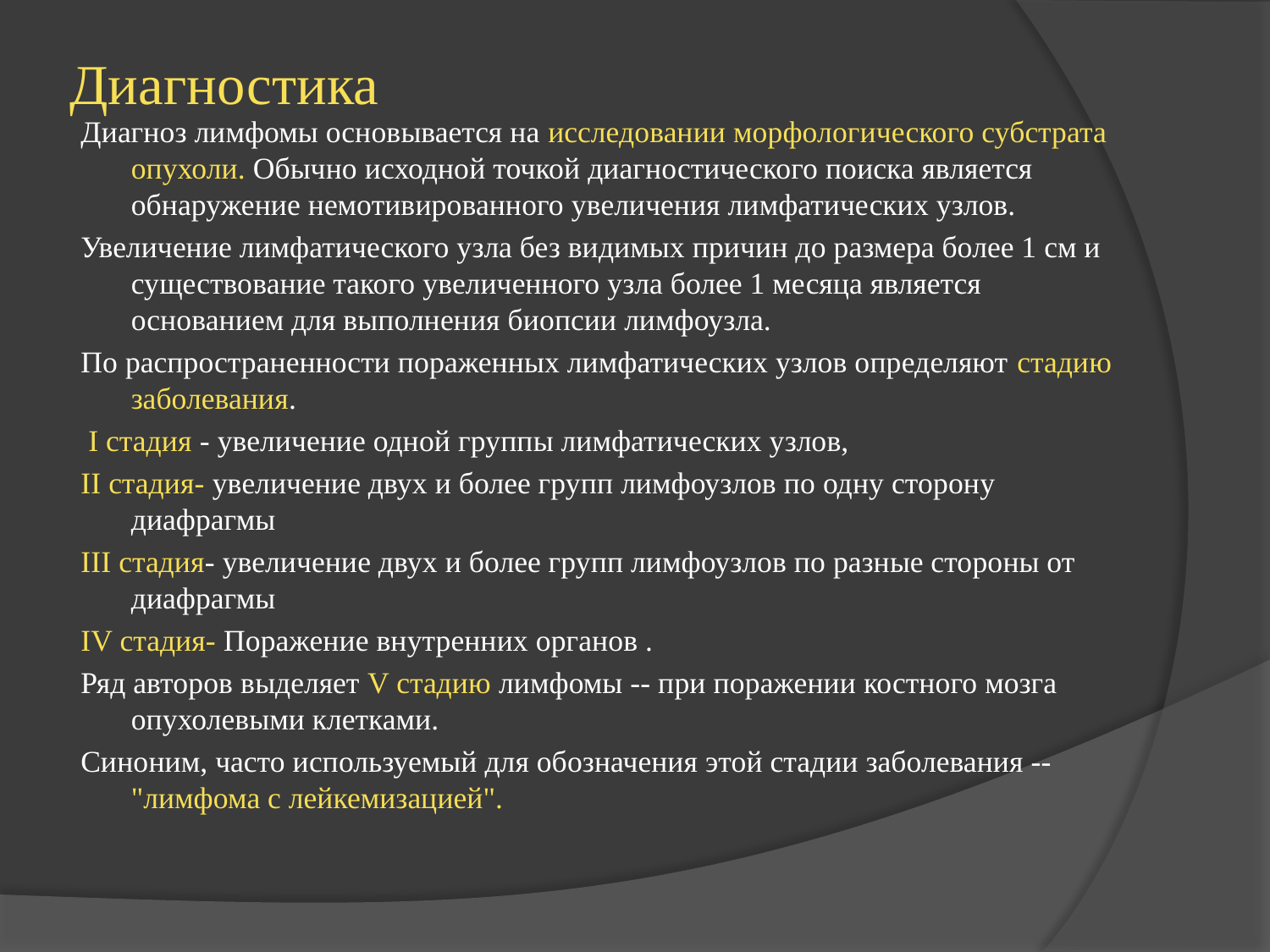

# Диагностика
Диагноз лимфомы основывается на исследовании морфологического субстрата опухоли. Обычно исходной точкой диагностического поиска является обнаружение немотивированного увеличения лимфатических узлов.
Увеличение лимфатического узла без видимых причин до размера более 1 см и существование такого увеличенного узла более 1 месяца является основанием для выполнения биопсии лимфоузла.
По распространенности пораженных лимфатических узлов определяют стадию заболевания.
 I стадия - увеличение одной группы лимфатических узлов,
II стадия- увеличение двух и более групп лимфоузлов по одну сторону диафрагмы
III стадия- увеличение двух и более групп лимфоузлов по разные стороны от диафрагмы
IV стадия- Поражение внутренних органов .
Ряд авторов выделяет V стадию лимфомы -- при поражении костного мозга опухолевыми клетками.
Синоним, часто используемый для обозначения этой стадии заболевания -- "лимфома с лейкемизацией".